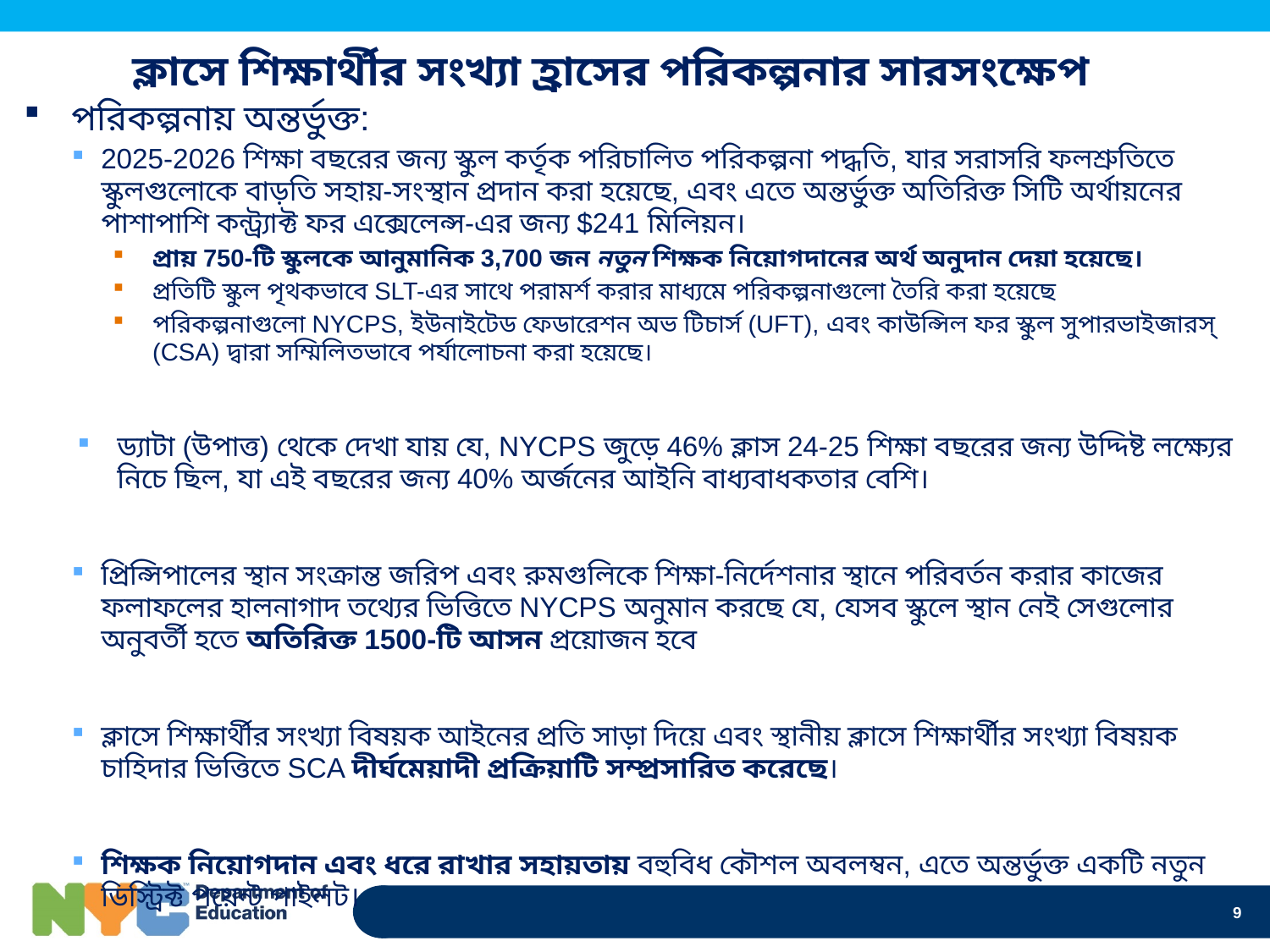

# ক্লাসে শিক্ষার্থীর সংখ্যা হ্রাসের পরিকল্পনার সারসংক্ষেপ
পরিকল্পনায় অন্তর্ভুক্ত:
2025-2026 শিক্ষা বছরের জন্য স্কুল কর্তৃক পরিচালিত পরিকল্পনা পদ্ধতি, যার সরাসরি ফলশ্রুতিতে স্কুলগুলোকে বাড়তি সহায়-সংস্থান প্রদান করা হয়েছে, এবং এতে অন্তর্ভুক্ত অতিরিক্ত সিটি অর্থায়নের পাশাপাশি কন্ট্র্যাক্ট ফর এক্সেলেন্স-এর জন্য $241 মিলিয়ন।
প্রায় 750-টি স্কুলকে আনুমানিক 3,700 জন নতুন শিক্ষক নিয়োগদানের অর্থ অনুদান দেয়া হয়েছে।
প্রতিটি স্কুল পৃথকভাবে SLT-এর সাথে পরামর্শ করার মাধ্যমে পরিকল্পনাগুলো তৈরি করা হয়েছে
পরিকল্পনাগুলো NYCPS, ইউনাইটেড ফেডারেশন অভ টিচার্স (UFT), এবং কাউন্সিল ফর স্কুল সুপারভাইজারস্‌ (CSA) দ্বারা সম্মিলিতভাবে পর্যালোচনা করা হয়েছে।

ড্যাটা (উপাত্ত) থেকে দেখা যায় যে, NYCPS জুড়ে 46% ক্লাস 24-25 শিক্ষা বছরের জন্য উদ্দিষ্ট লক্ষ্যের নিচে ছিল, যা এই বছরের জন্য 40% অর্জনের আইনি বাধ্যবাধকতার বেশি।

প্রিন্সিপালের স্থান সংক্রান্ত জরিপ এবং রুমগুলিকে শিক্ষা-নির্দেশনার স্থানে পরিবর্তন করার কাজের ফলাফলের হালনাগাদ তথ্যের ভিত্তিতে NYCPS অনুমান করছে যে, যেসব স্কুলে স্থান নেই সেগুলোর অনুবর্তী হতে অতিরিক্ত 1500-টি আসন প্রয়োজন হবে

ক্লাসে শিক্ষার্থীর সংখ্যা বিষয়ক আইনের প্রতি সাড়া দিয়ে এবং স্থানীয় ক্লাসে শিক্ষার্থীর সংখ্যা বিষয়ক চাহিদার ভিত্তিতে SCA দীর্ঘমেয়াদী প্রক্রিয়াটি সম্প্রসারিত করেছে।

শিক্ষক নিয়োগদান এবং ধরে রাখার সহায়তায় বহুবিধ কৌশল অবলম্বন, এতে অন্তর্ভুক্ত একটি নতুন ডিস্ট্রিক্ট পয়েন্ট পাইলট।

9